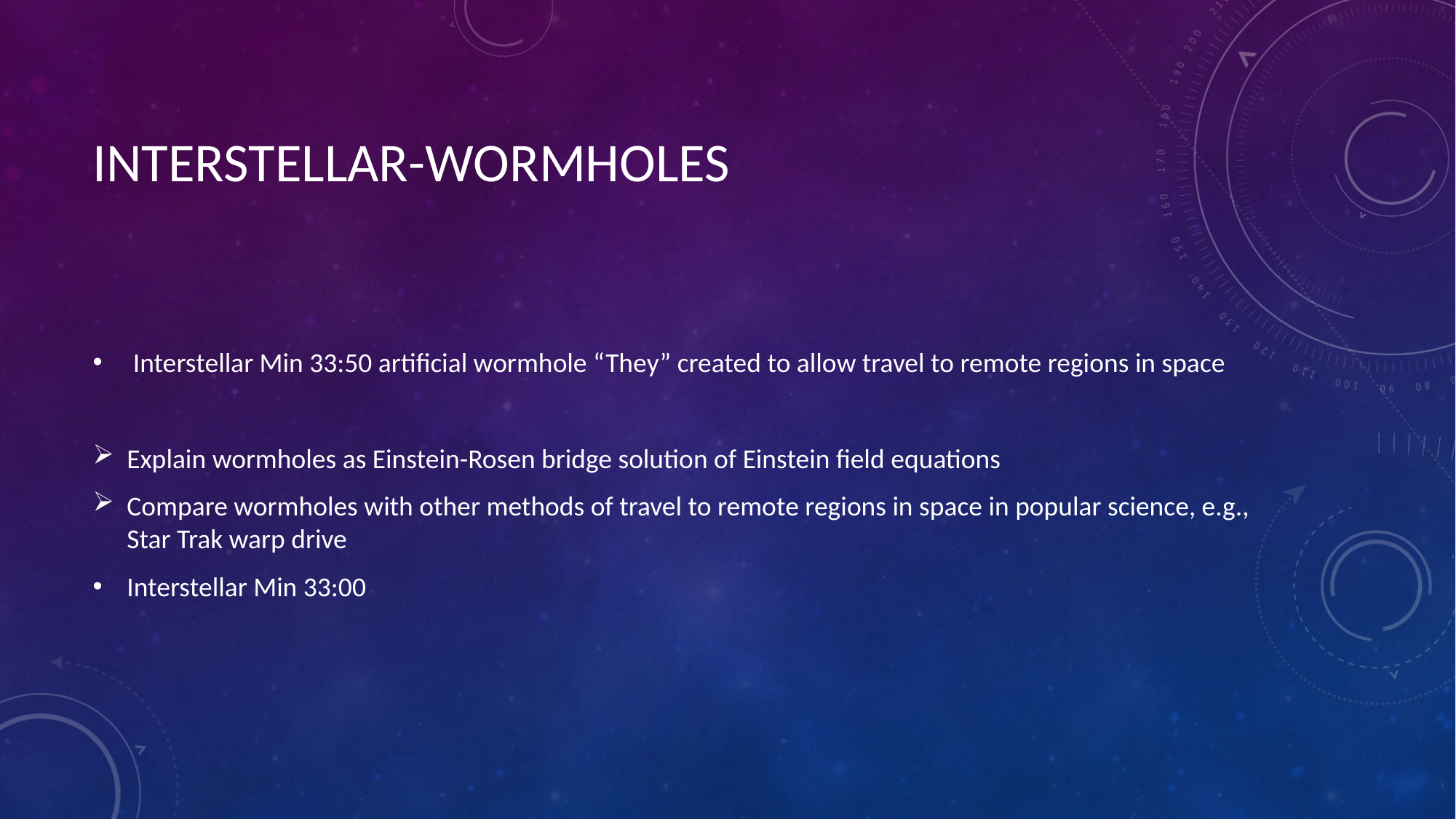

# Interstellar-Wormholes
 Interstellar Min 33:50 artificial wormhole “They” created to allow travel to remote regions in space

Explain wormholes as Einstein-Rosen bridge solution of Einstein field equations
Compare wormholes with other methods of travel to remote regions in space in popular science, e.g., Star Trak warp drive
Interstellar Min 33:00